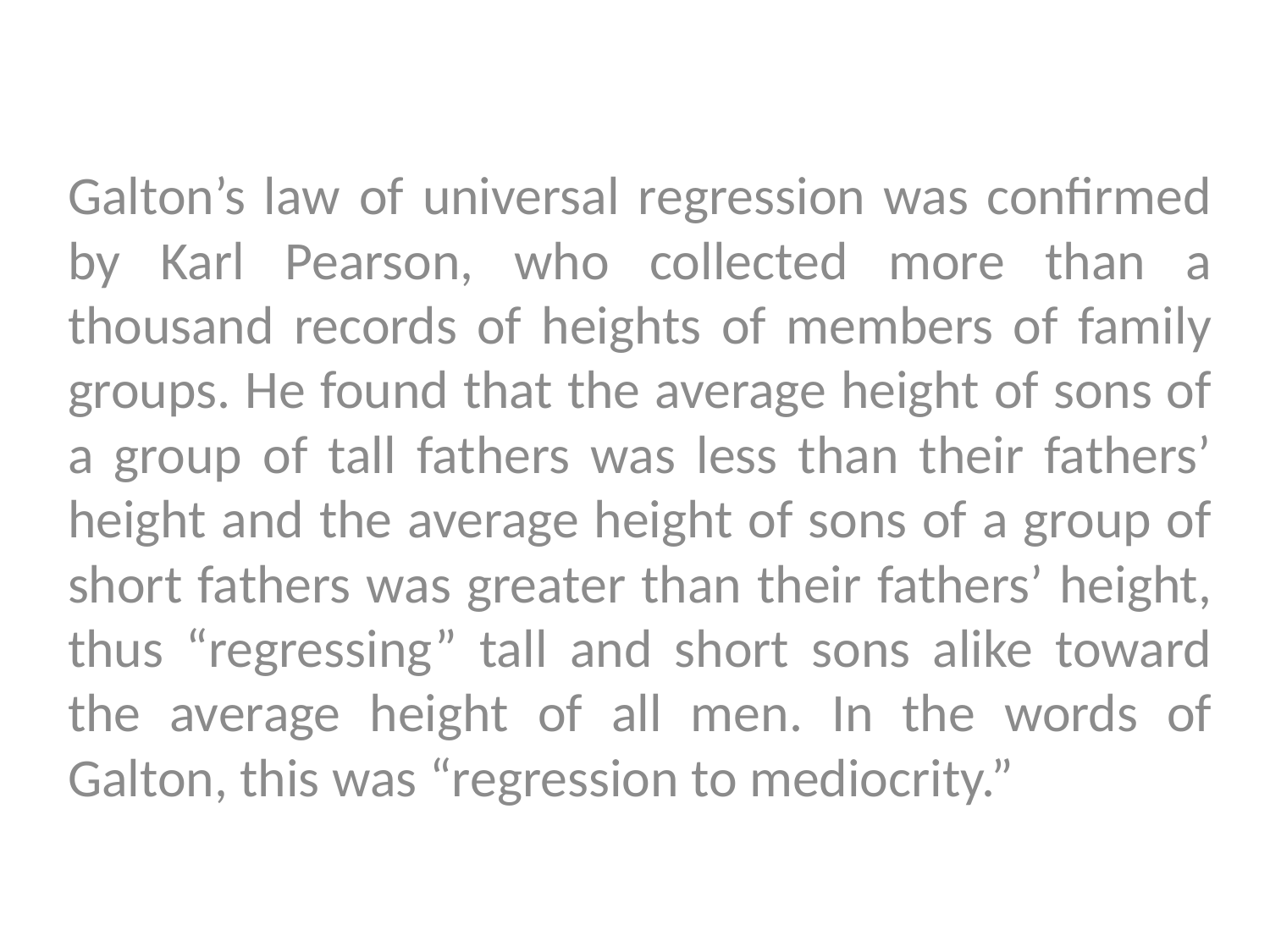

Galton’s law of universal regression was confirmed by Karl Pearson, who collected more than a thousand records of heights of members of family groups. He found that the average height of sons of a group of tall fathers was less than their fathers’ height and the average height of sons of a group of short fathers was greater than their fathers’ height, thus “regressing” tall and short sons alike toward the average height of all men. In the words of Galton, this was “regression to mediocrity.”